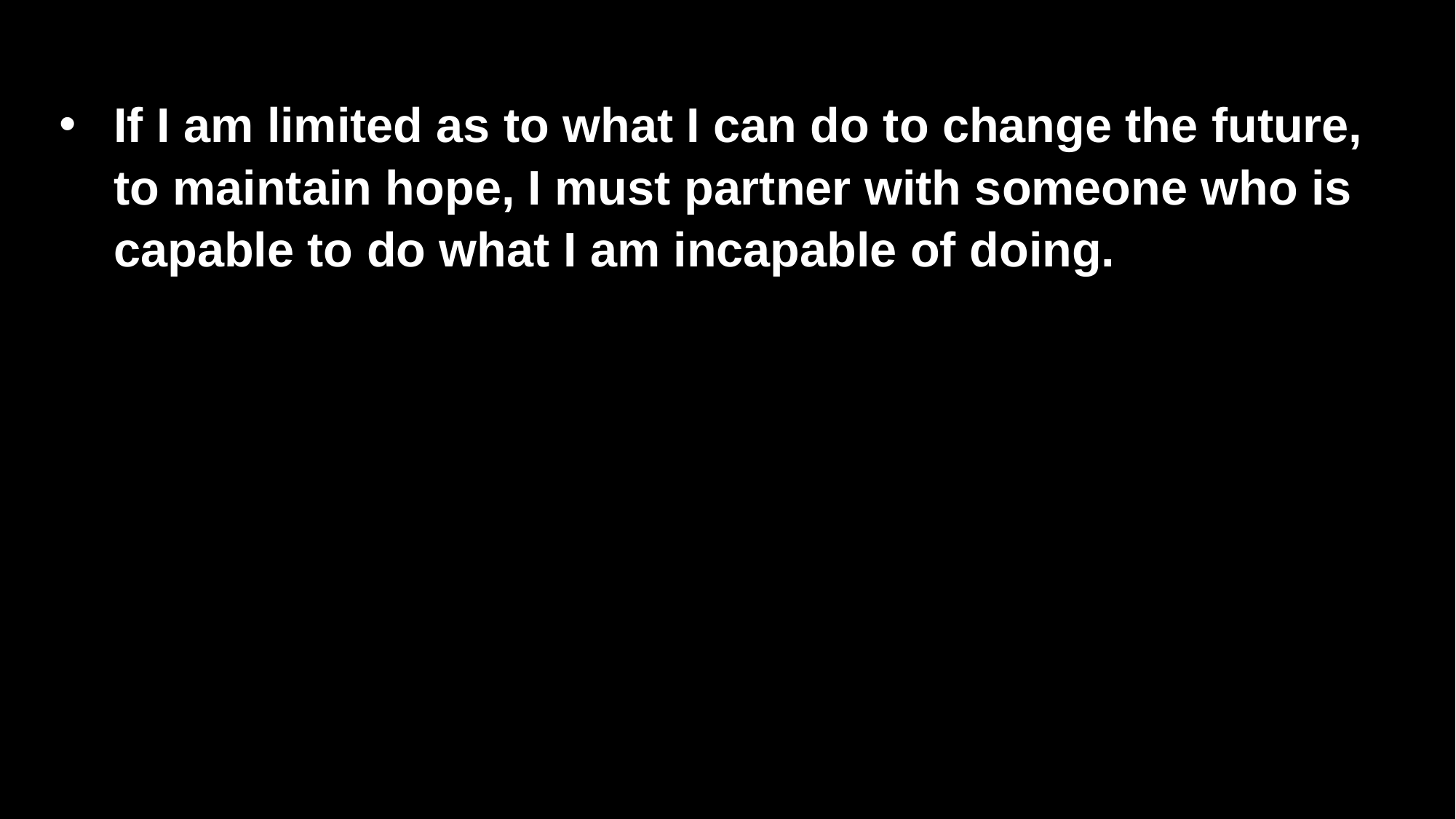

If I am limited as to what I can do to change the future, to maintain hope, I must partner with someone who is capable to do what I am incapable of doing.